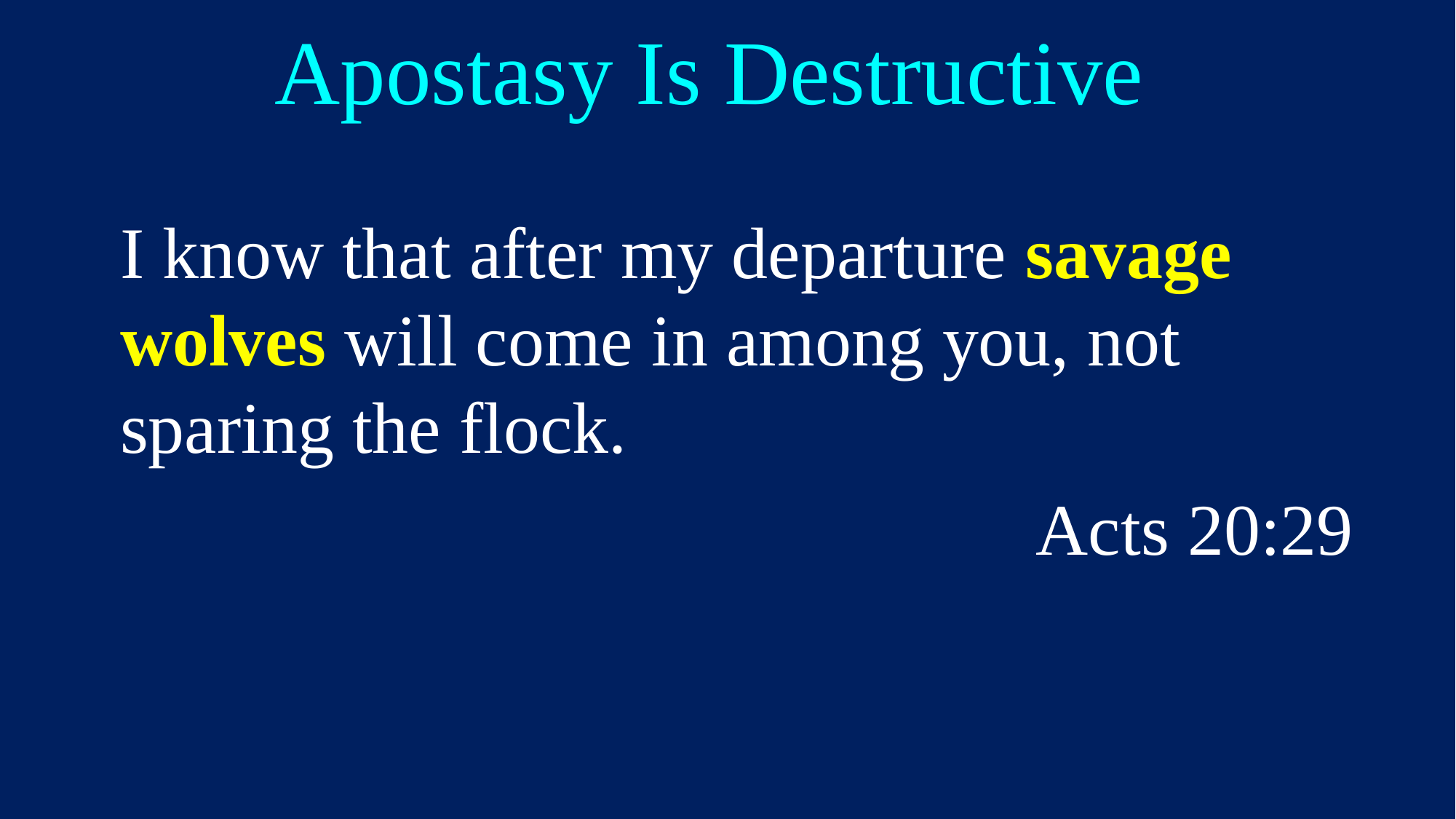

# Apostasy Is Destructive
I know that after my departure savage wolves will come in among you, not sparing the flock.
Acts 20:29